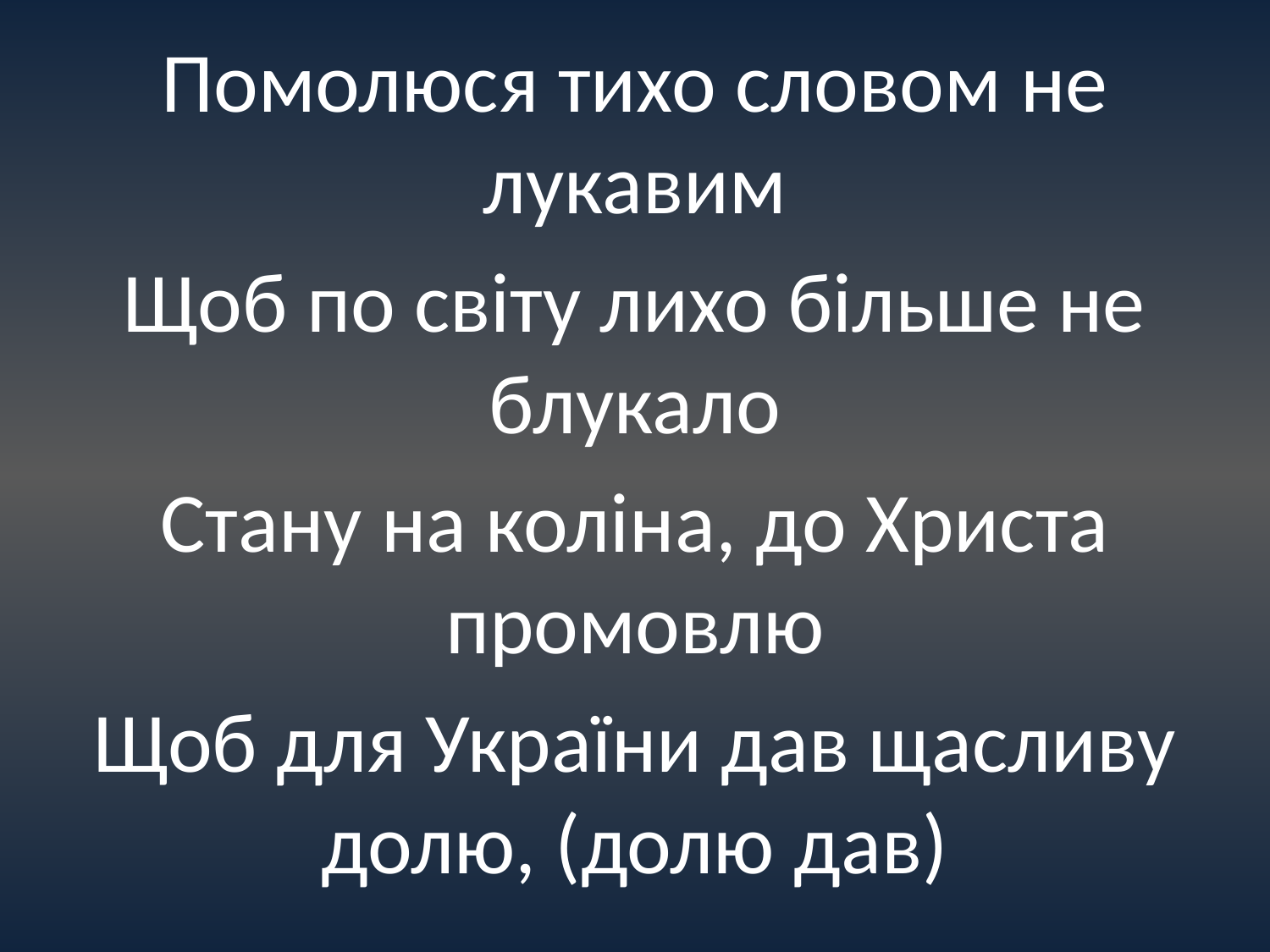

Помолюся тихо словом не лукавим
Щоб по світу лихо більше не блукало
Стану на коліна, до Христа промовлю
Щоб для України дав щасливу долю, (долю дав)